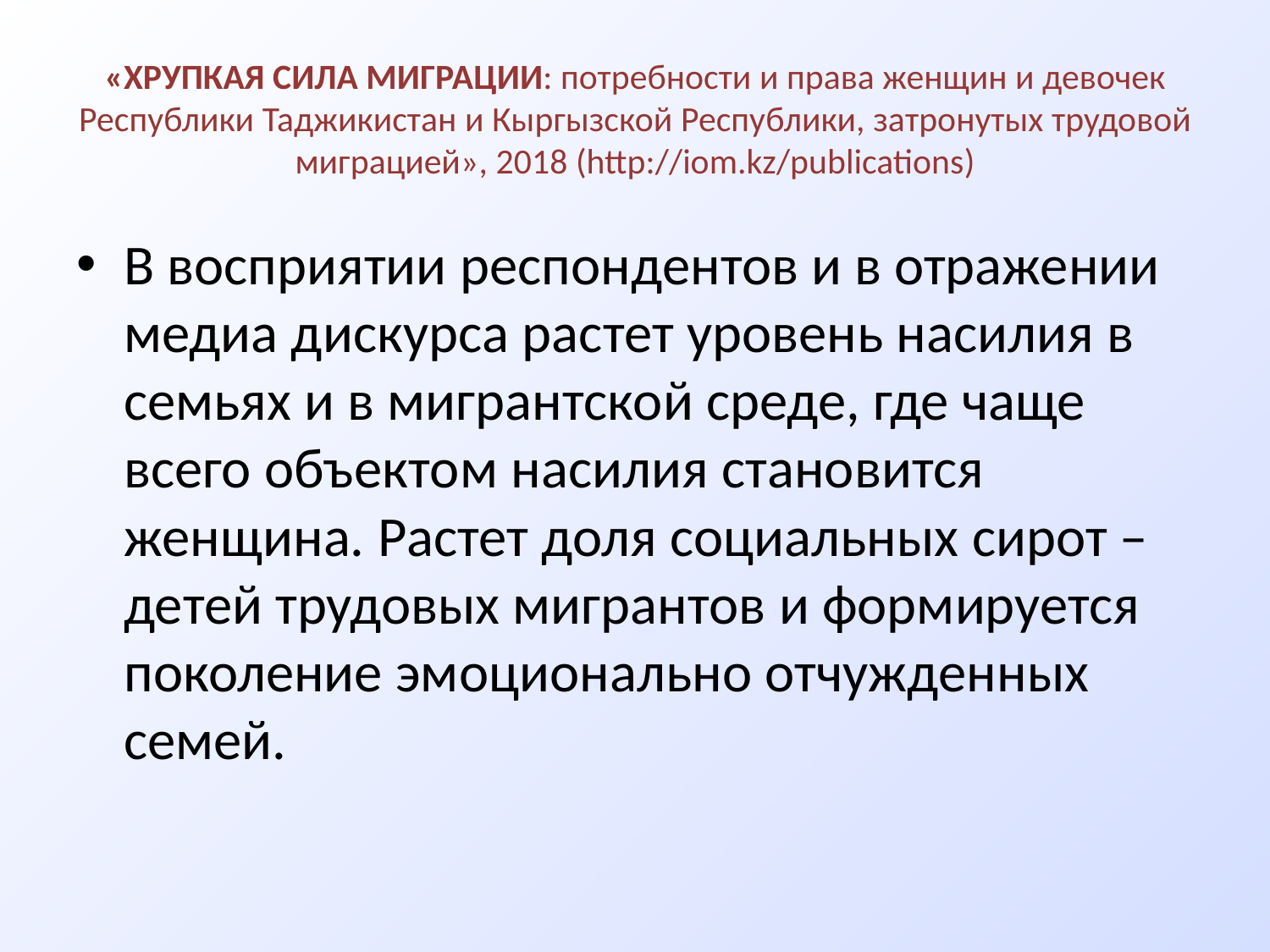

# «ХРУПКАЯ СИЛА МИГРАЦИИ: потребности и права женщин и девочек Республики Таджикистан и Кыргызской Республики, затронутых трудовой миграцией», 2018 (http://iom.kz/publications)
В восприятии респондентов и в отражении медиа дискурса растет уровень насилия в семьях и в мигрантской среде, где чаще всего объектом насилия становится женщина. Растет доля социальных сирот – детей трудовых мигрантов и формируется поколение эмоционально отчужденных семей.